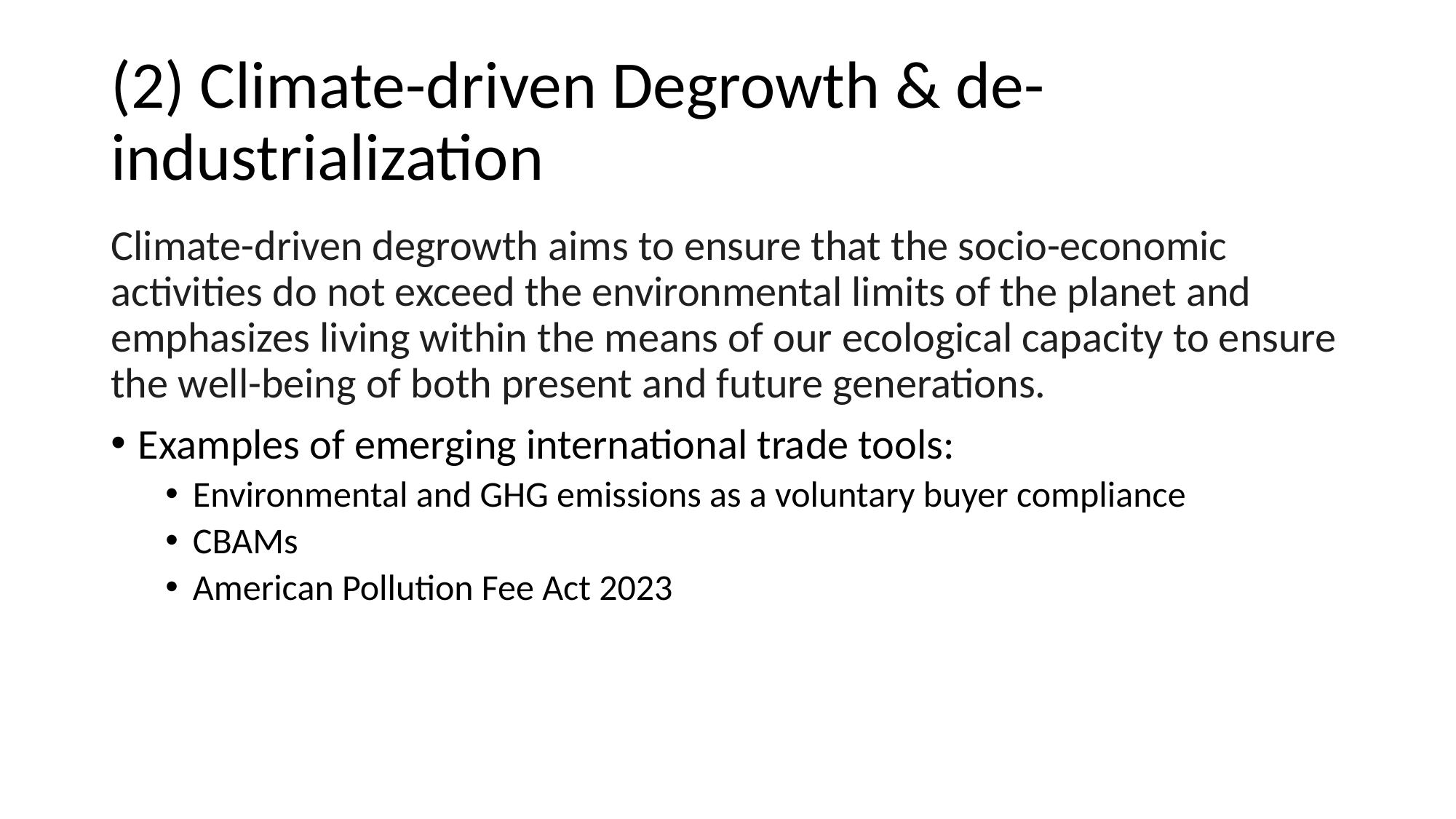

# (2) Climate-driven Degrowth & de-industrialization
Climate-driven degrowth aims to ensure that the socio-economic activities do not exceed the environmental limits of the planet and emphasizes living within the means of our ecological capacity to ensure the well-being of both present and future generations.
Examples of emerging international trade tools:
Environmental and GHG emissions as a voluntary buyer compliance
CBAMs
American Pollution Fee Act 2023